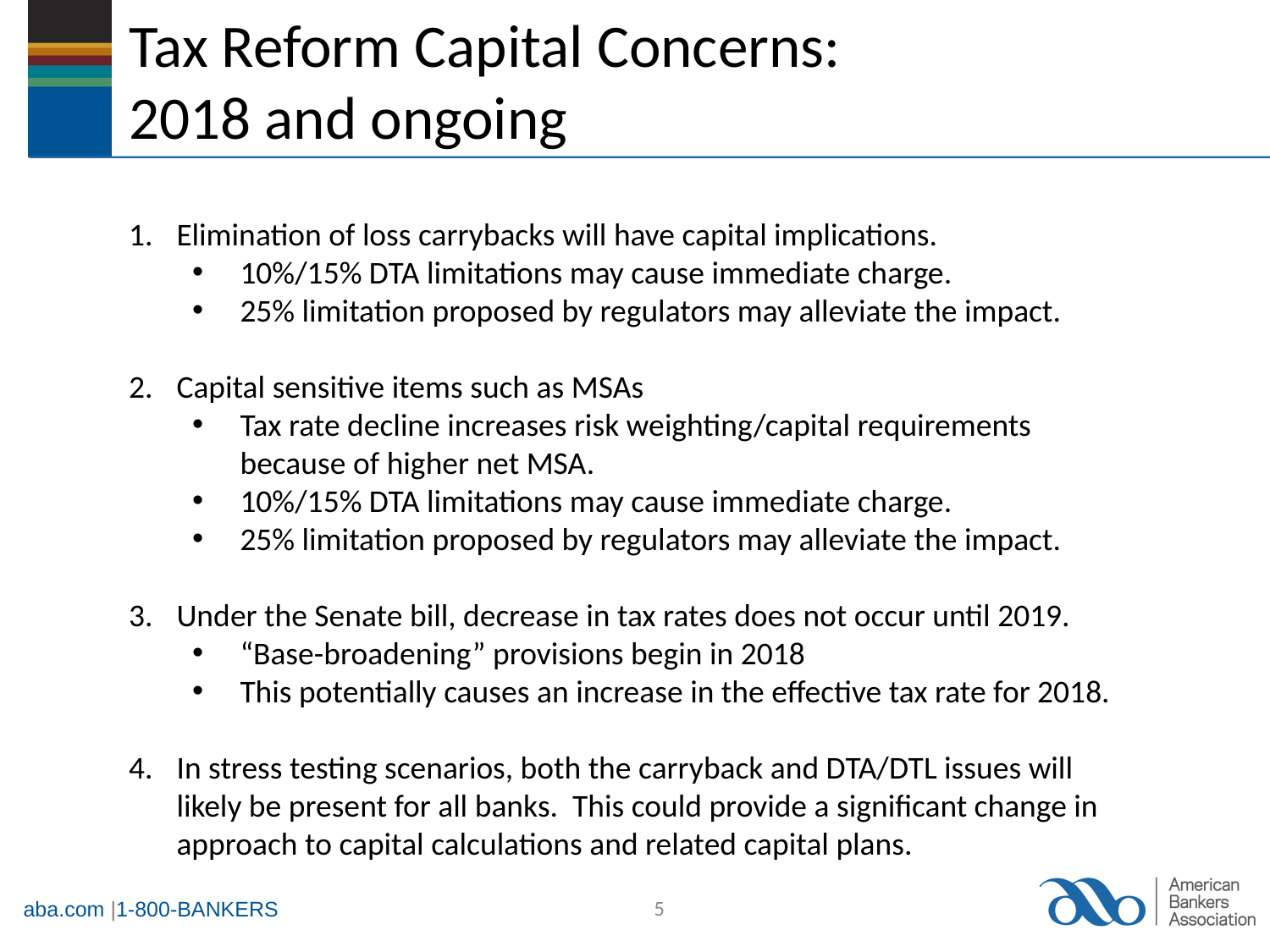

# Tax Reform Capital Concerns: 2018 and ongoing
Elimination of loss carrybacks will have capital implications.
10%/15% DTA limitations may cause immediate charge.
25% limitation proposed by regulators may alleviate the impact.

Capital sensitive items such as MSAs
Tax rate decline increases risk weighting/capital requirements because of higher net MSA.
10%/15% DTA limitations may cause immediate charge.
25% limitation proposed by regulators may alleviate the impact.

Under the Senate bill, decrease in tax rates does not occur until 2019.
“Base-broadening” provisions begin in 2018
This potentially causes an increase in the effective tax rate for 2018.

In stress testing scenarios, both the carryback and DTA/DTL issues will likely be present for all banks.  This could provide a significant change in approach to capital calculations and related capital plans.

5